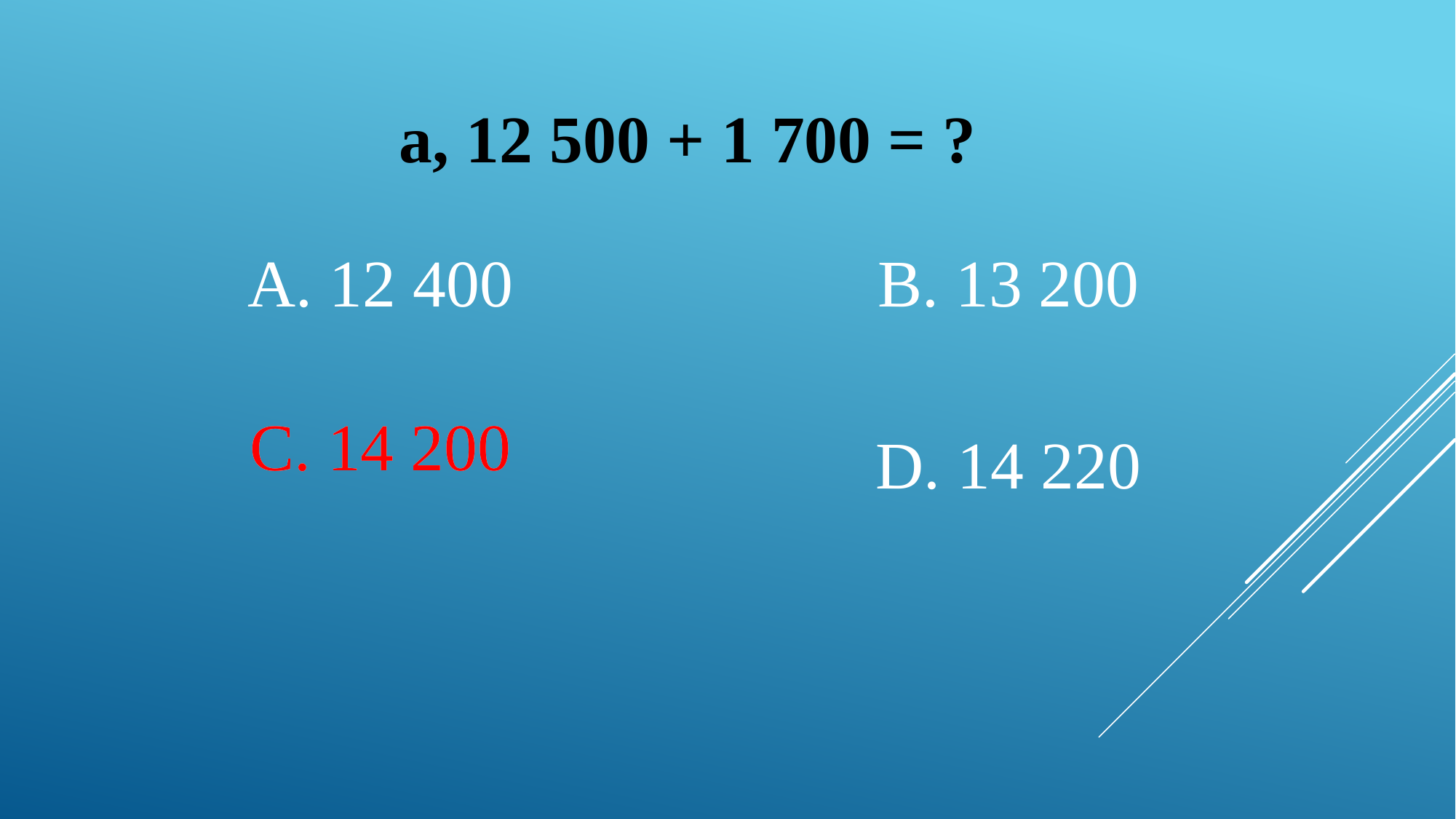

a, 12 500 + 1 700 = ?
A. 12 400
B. 13 200
C. 14 200
C. 14 200
D. 14 220